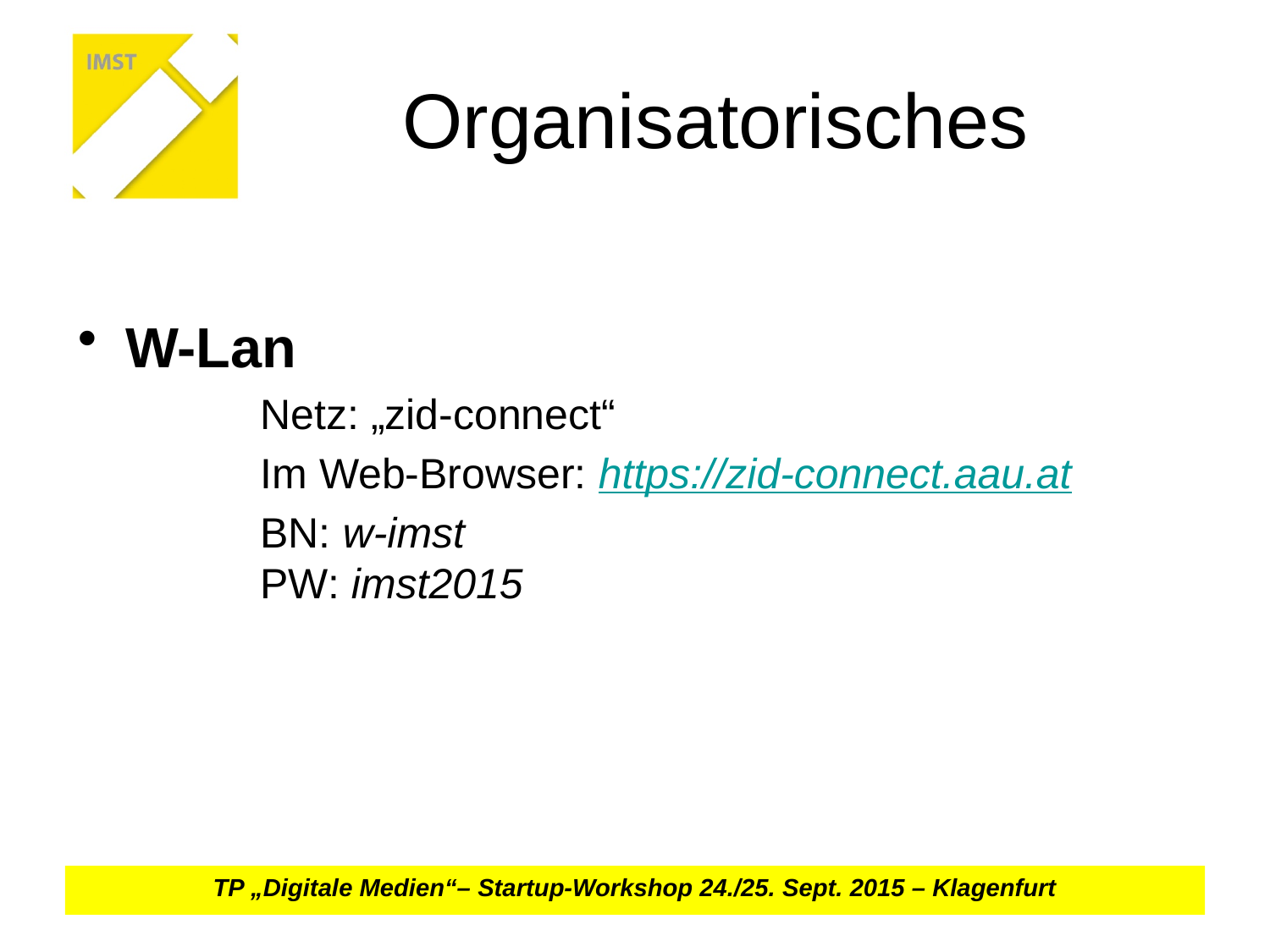

# Organisatorisches

W-Lan
Netz: „zid-connect“
Im Web-Browser: https://zid-connect.aau.at
BN: w-imst
PW: imst2015

TP „Digitale Medien“– Startup-Workshop 24./25. Sept. 2015 – Klagenfurt